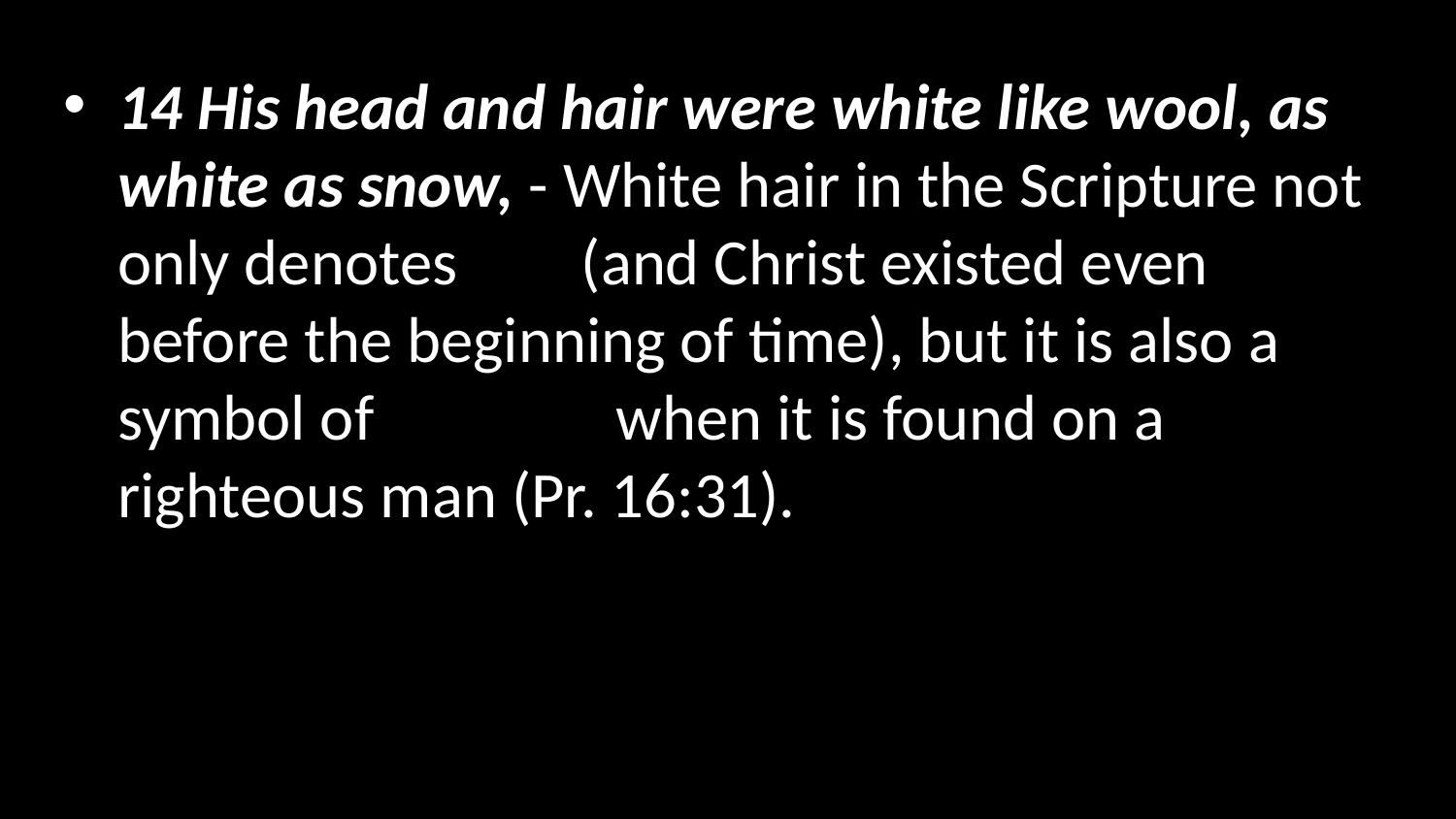

14 His head and hair were white like wool, as white as snow, - White hair in the Scripture not only denotes age (and Christ existed even before the beginning of time), but it is also a symbol of wisdom when it is found on a righteous man (Pr. 16:31).